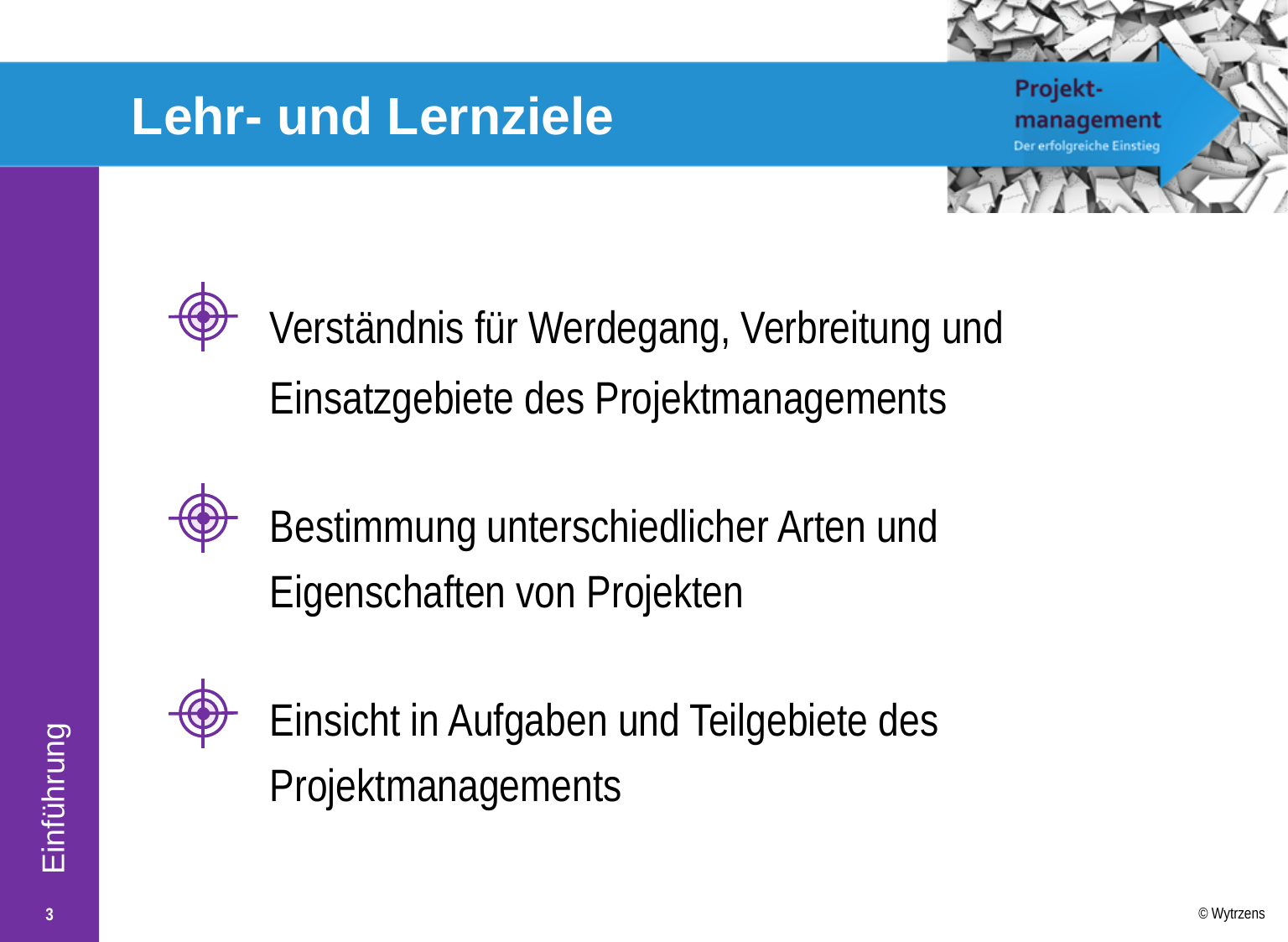

# Lehr- und Lernziele
Verständnis für Werdegang, Verbreitung und Einsatzgebiete des Projektmanagements
Bestimmung unterschiedlicher Arten und Eigenschaften von Projekten
Einsicht in Aufgaben und Teilgebiete des Projektmanagements

3